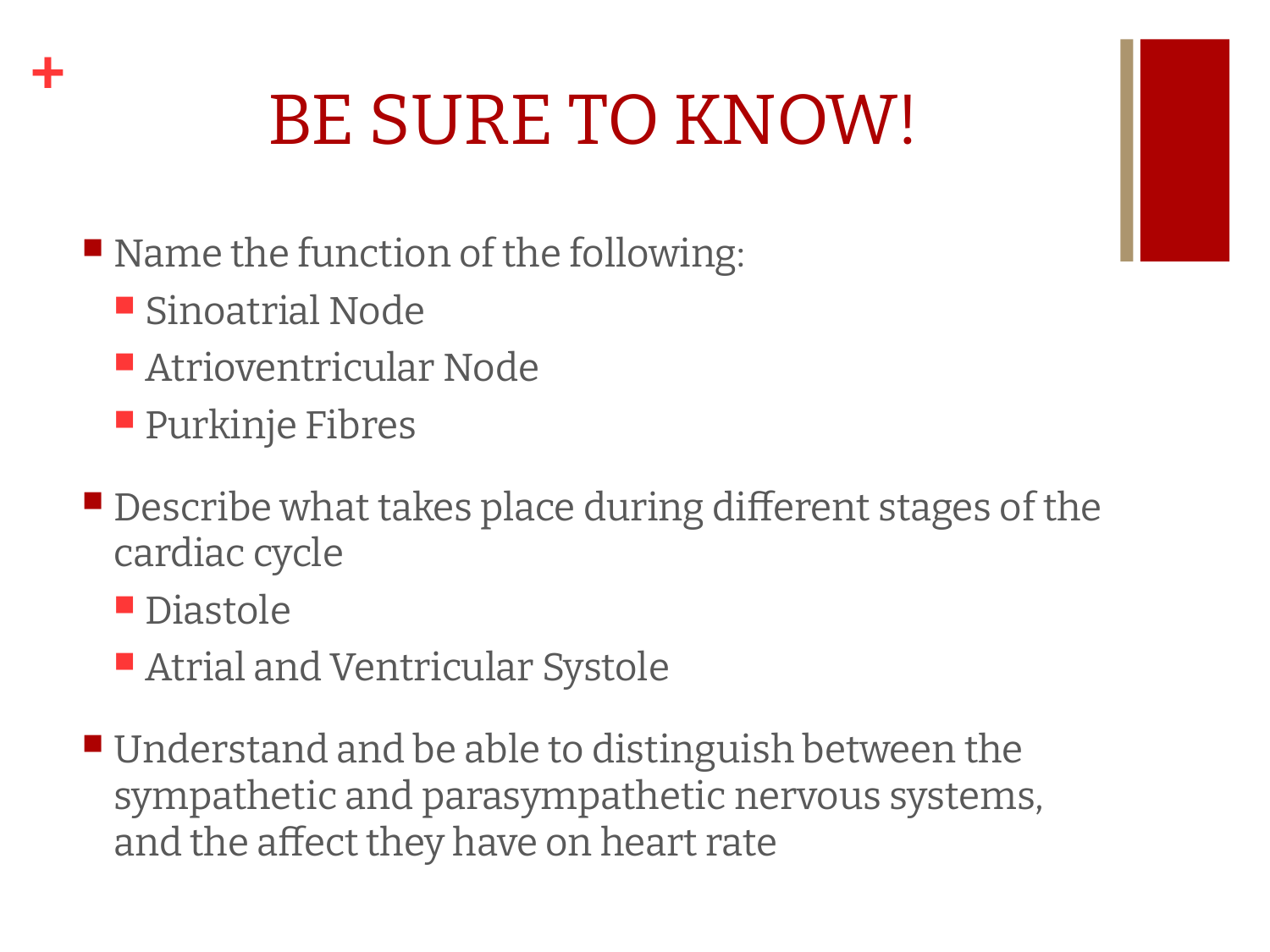

# BE SURE TO KNOW!
Name the function of the following:
Sinoatrial Node
Atrioventricular Node
Purkinje Fibres
Describe what takes place during different stages of the cardiac cycle
Diastole
Atrial and Ventricular Systole
Understand and be able to distinguish between the sympathetic and parasympathetic nervous systems, and the affect they have on heart rate